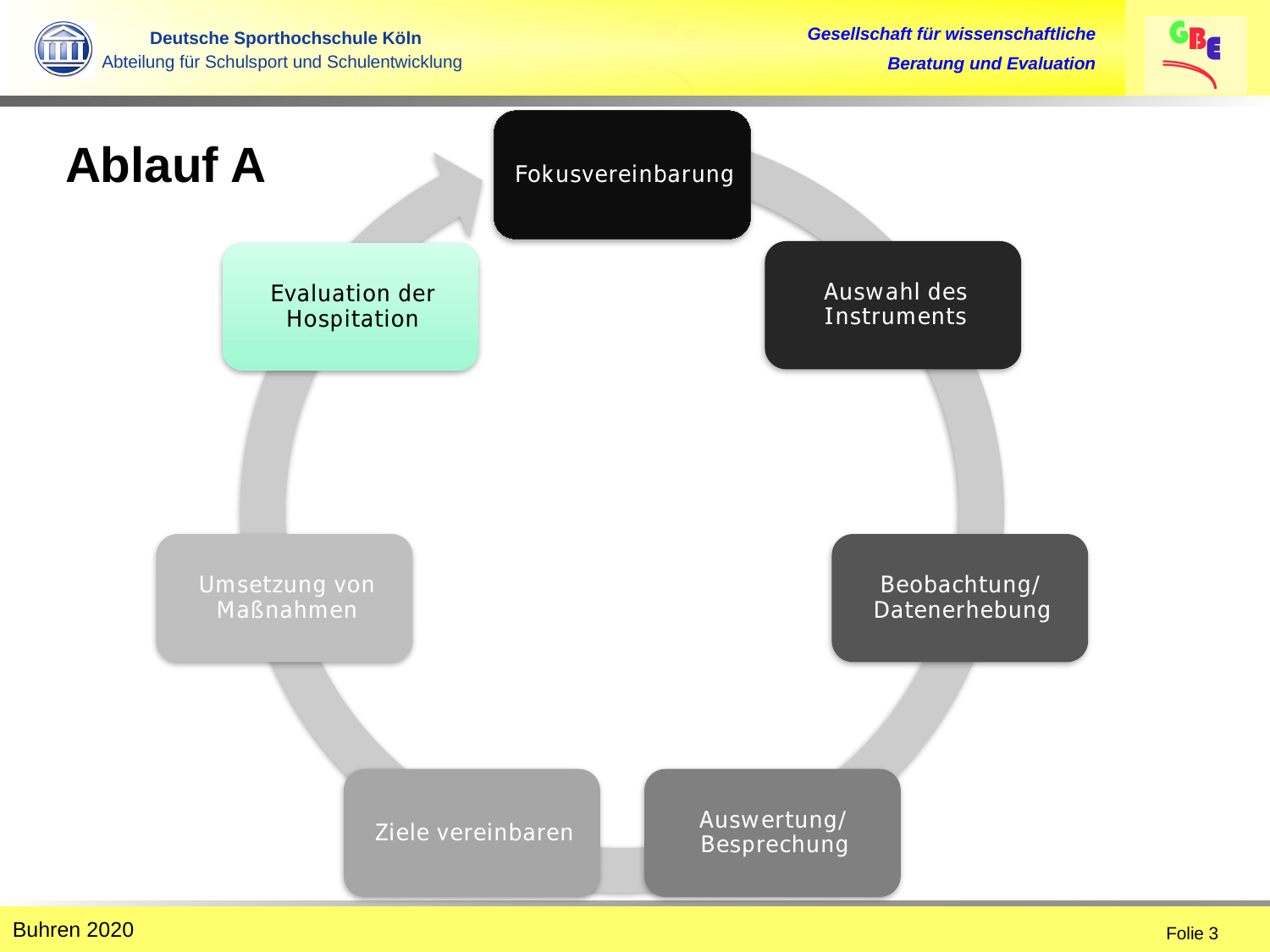

Fokusvereinbarung
Auswahl des Instruments
Beobachtung/ Datenerhebung
Auswertung/Besprechung
Ziele vereinbaren
Umsetzung von Maßnahmen
Evaluation der Hospitation
Ablauf A